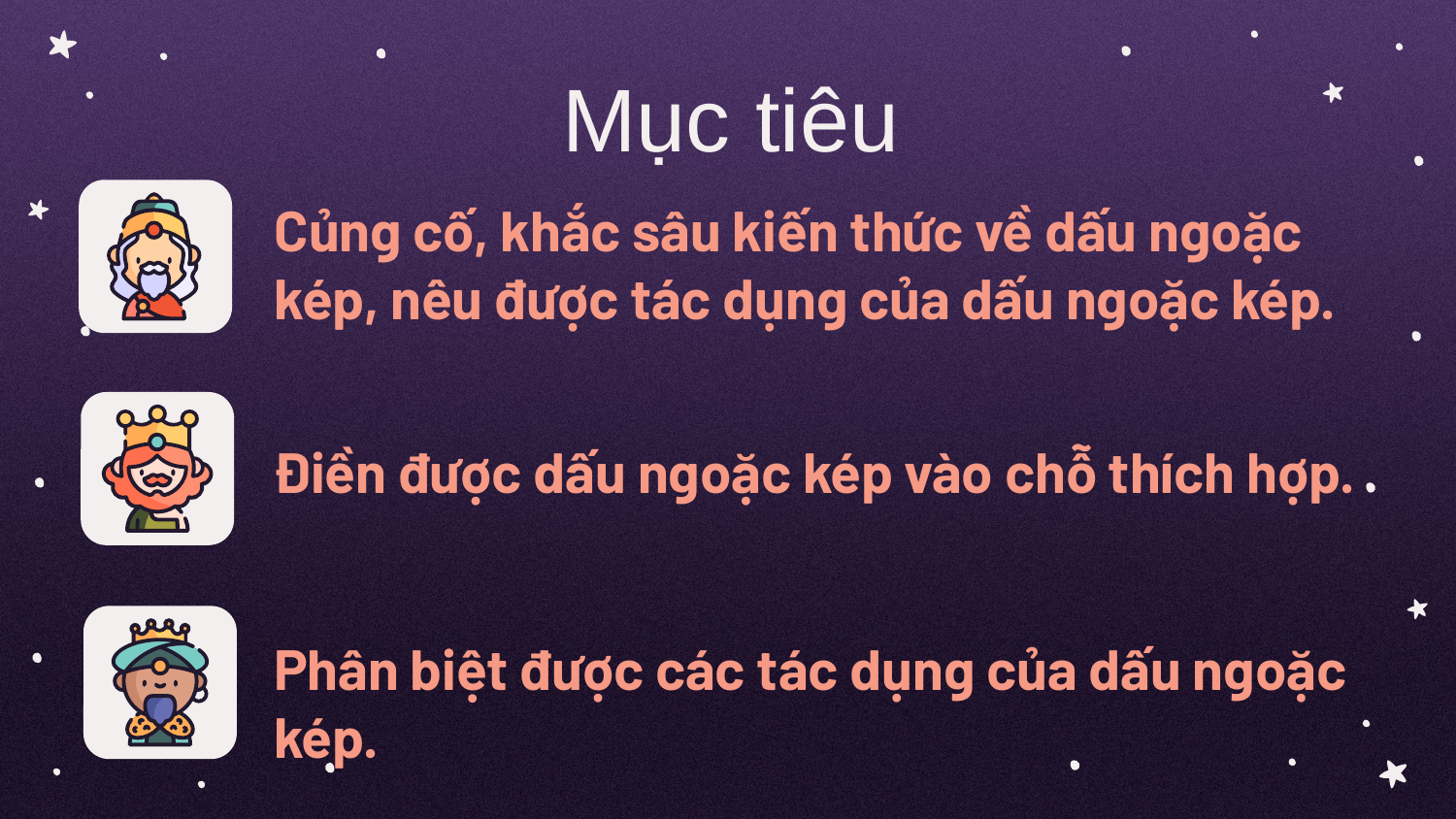

Mục tiêu

Củng cố, khắc sâu kiến thức về dấu ngoặc kép, nêu được tác dụng của dấu ngoặc kép.

Điền được dấu ngoặc kép vào chỗ thích hợp.

Phân biệt được các tác dụng của dấu ngoặc kép.